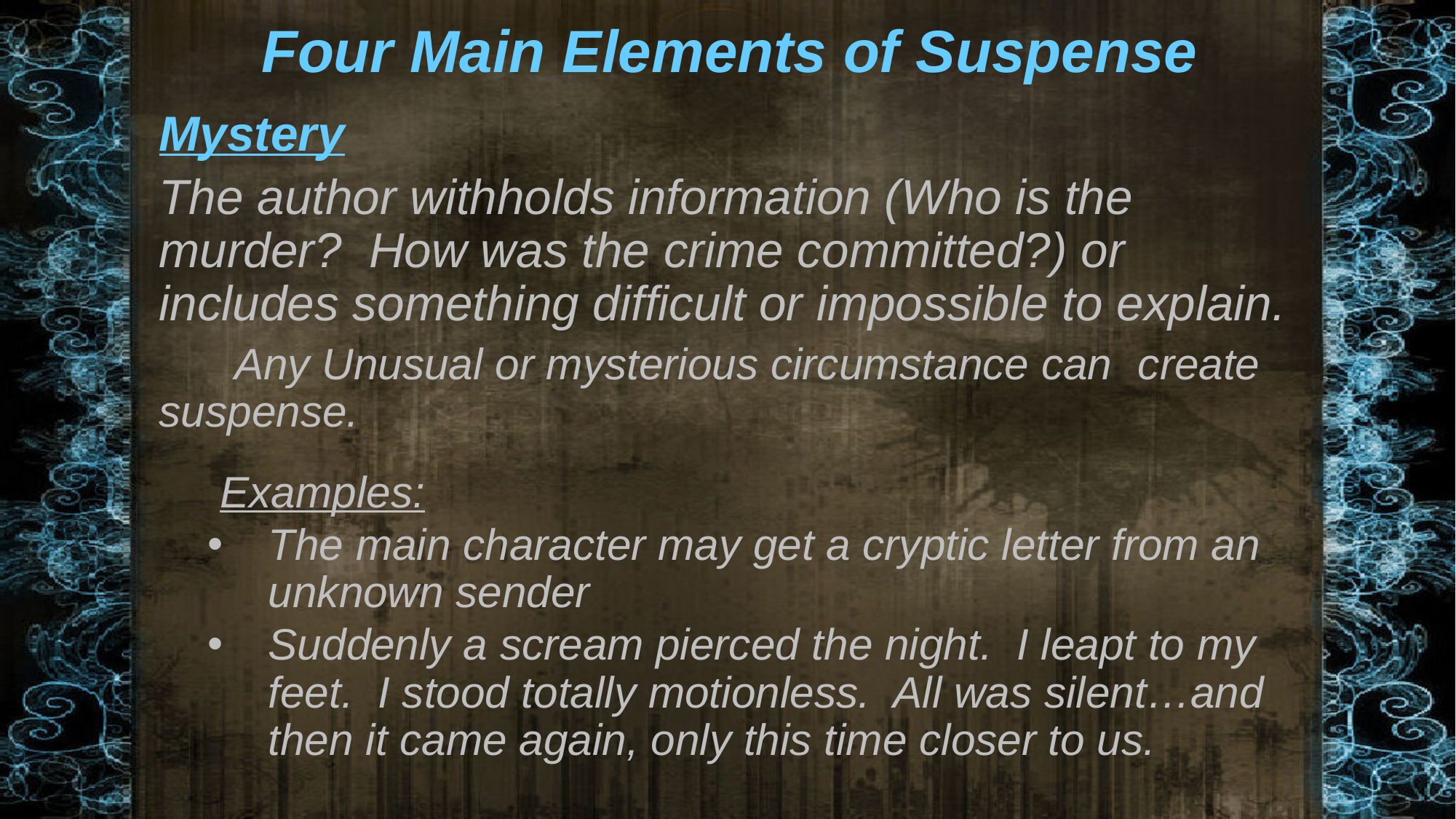

Four Main Elements of Suspense
Mystery
The author withholds information (Who is the murder?  How was the crime committed?) or includes something difficult or impossible to explain.
	Any Unusual or mysterious circumstance can 	create suspense.

     Examples:
The main character may get a cryptic letter from an unknown sender
Suddenly a scream pierced the night.  I leapt to my feet.  I stood totally motionless.  All was silent…and then it came again, only this time closer to us.